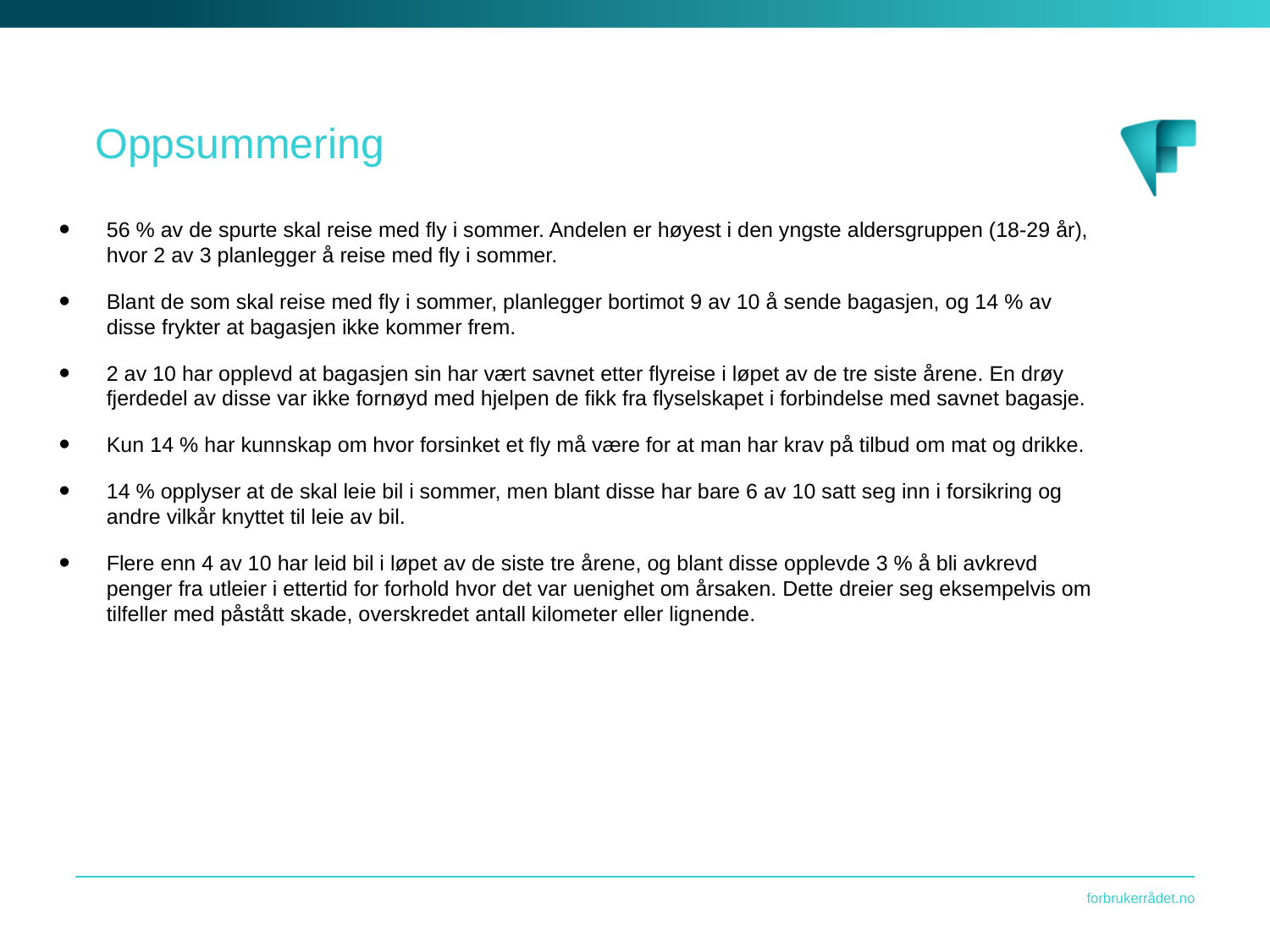

# Oppsummering
56 % av de spurte skal reise med fly i sommer. Andelen er høyest i den yngste aldersgruppen (18-29 år), hvor 2 av 3 planlegger å reise med fly i sommer.
Blant de som skal reise med fly i sommer, planlegger bortimot 9 av 10 å sende bagasjen, og 14 % av disse frykter at bagasjen ikke kommer frem.
2 av 10 har opplevd at bagasjen sin har vært savnet etter flyreise i løpet av de tre siste årene. En drøy fjerdedel av disse var ikke fornøyd med hjelpen de fikk fra flyselskapet i forbindelse med savnet bagasje.
Kun 14 % har kunnskap om hvor forsinket et fly må være for at man har krav på tilbud om mat og drikke.
14 % opplyser at de skal leie bil i sommer, men blant disse har bare 6 av 10 satt seg inn i forsikring og andre vilkår knyttet til leie av bil.
Flere enn 4 av 10 har leid bil i løpet av de siste tre årene, og blant disse opplevde 3 % å bli avkrevd penger fra utleier i ettertid for forhold hvor det var uenighet om årsaken. Dette dreier seg eksempelvis om tilfeller med påstått skade, overskredet antall kilometer eller lignende.